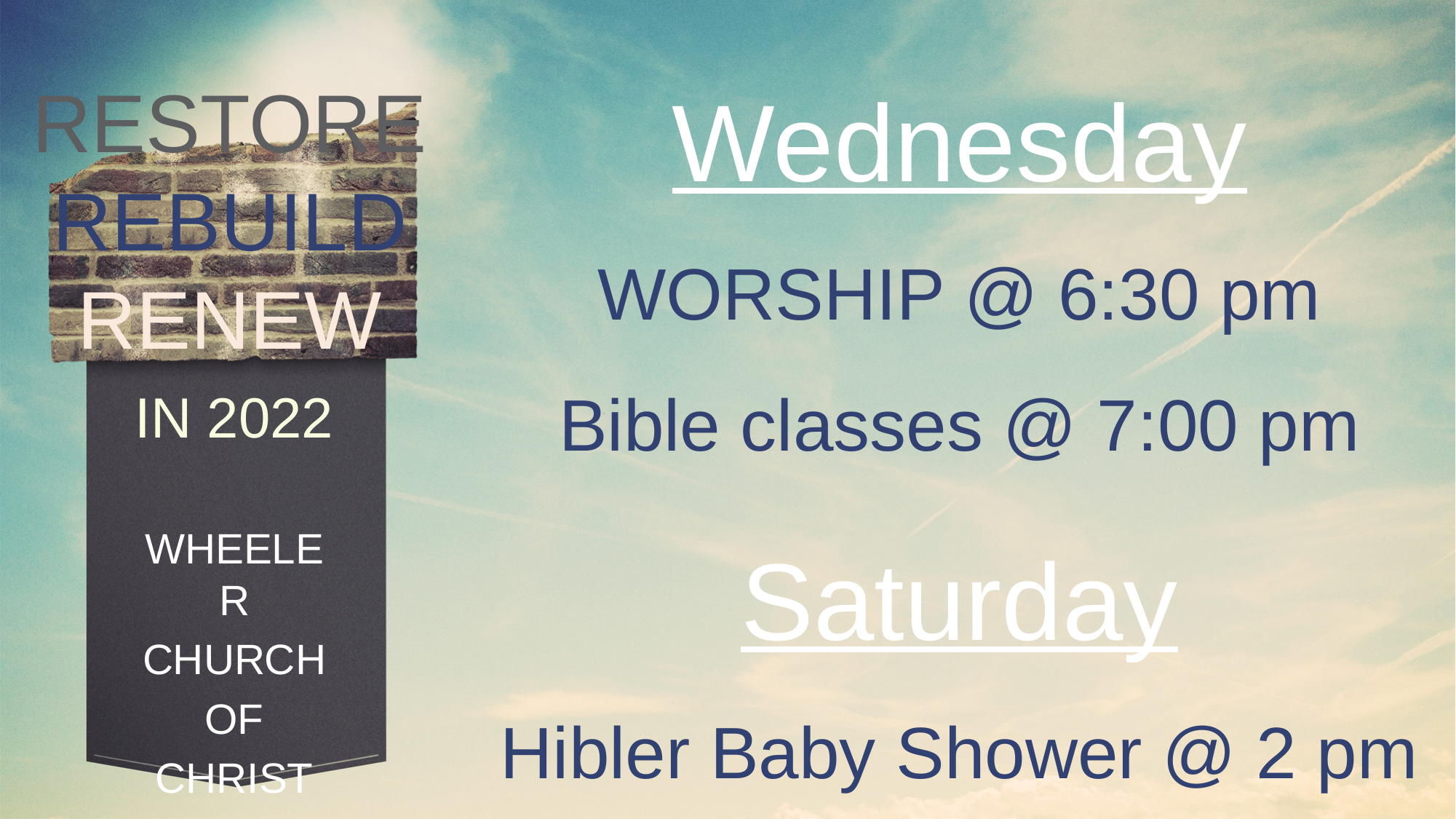

Wednesday
WORSHIP @ 6:30 pm
Bible classes @ 7:00 pm
Saturday
Hibler Baby Shower @ 2 pm
RESTORE
REBUILD
RENEW
IN 2022
WHEELER
CHURCH
OF
CHRIST